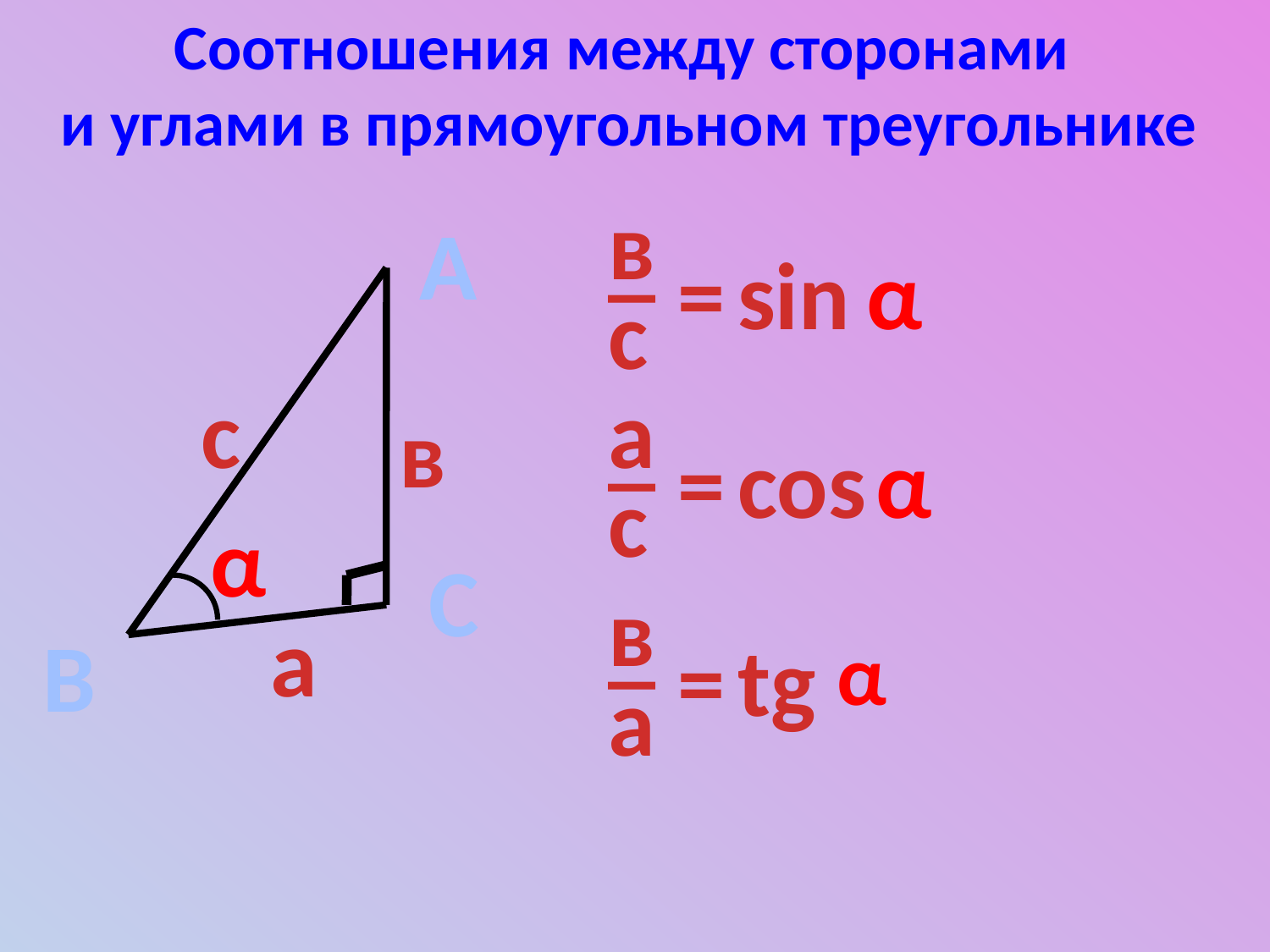

Соотношения между сторонами
 и углами в прямоугольном треугольнике
в
_
А
с
в
α
С

а
В
=
sin
α
с
а
_
=
cos
α
с
в
_
=
tg
α
а